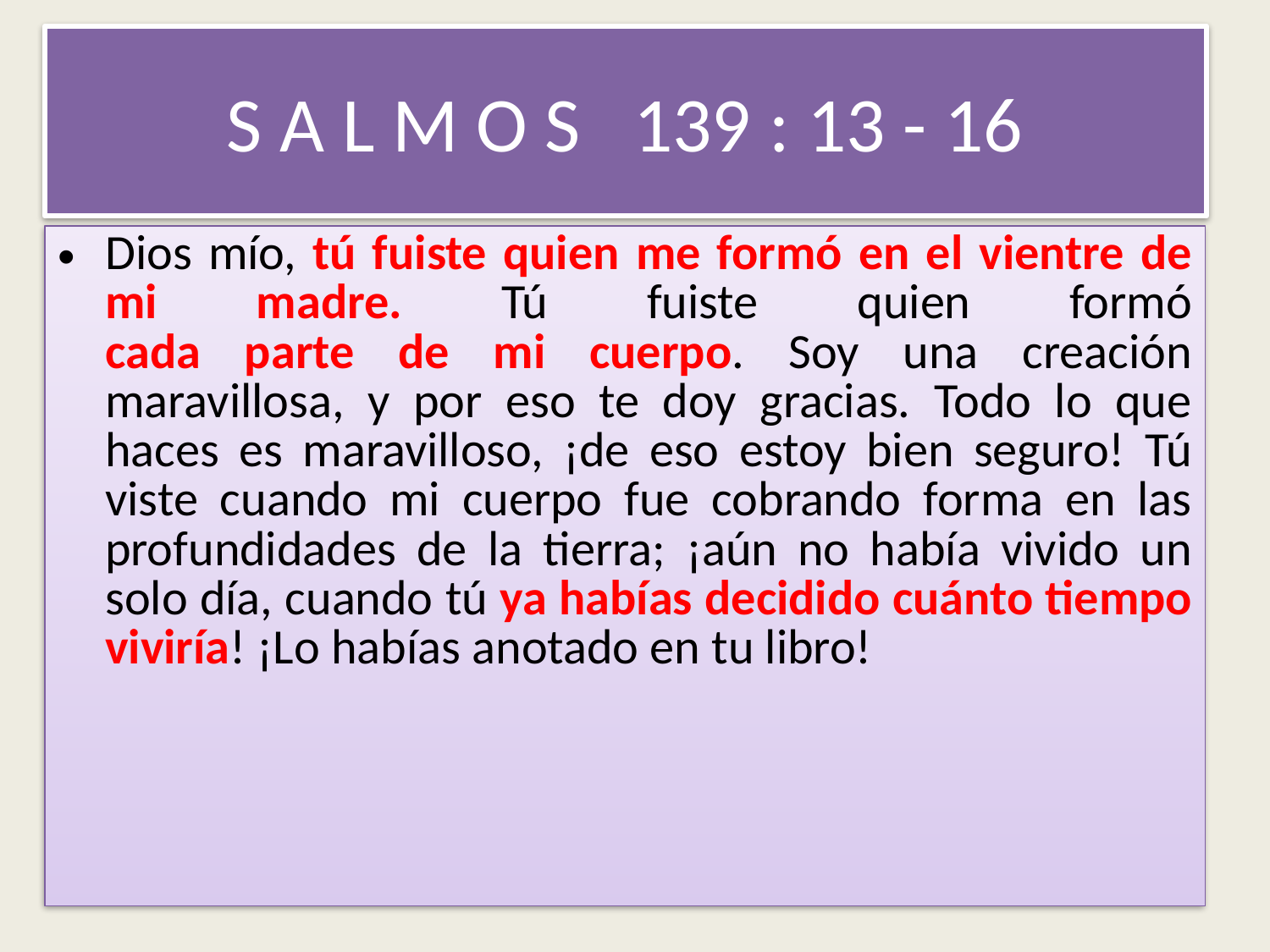

# S A L M O S   139 : 13 - 16
Dios mío, tú fuiste quien me formó en el vientre de mi madre. Tú fuiste quien formó
cada parte de mi cuerpo. Soy una creación maravillosa, y por eso te doy gracias. Todo lo que haces es maravilloso, ¡de eso estoy bien seguro! Tú viste cuando mi cuerpo fue cobrando forma en las profundidades de la tierra; ¡aún no había vivido un solo día, cuando tú ya habías decidido cuánto tiempo viviría! ¡Lo habías anotado en tu libro!